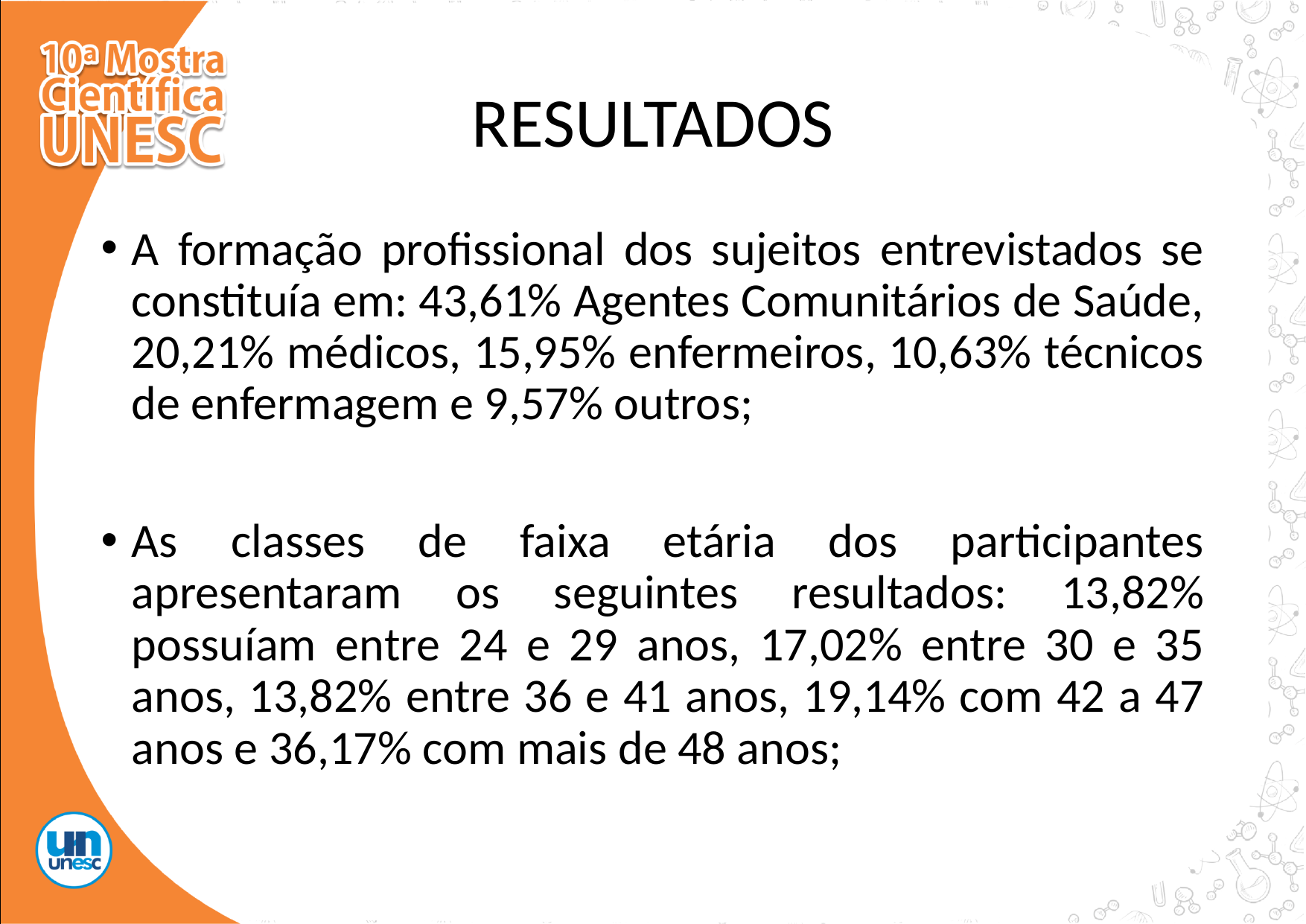

# RESULTADOS
A formação profissional dos sujeitos entrevistados se constituía em: 43,61% Agentes Comunitários de Saúde, 20,21% médicos, 15,95% enfermeiros, 10,63% técnicos de enfermagem e 9,57% outros;

As classes de faixa etária dos participantes apresentaram os seguintes resultados: 13,82% possuíam entre 24 e 29 anos, 17,02% entre 30 e 35 anos, 13,82% entre 36 e 41 anos, 19,14% com 42 a 47 anos e 36,17% com mais de 48 anos;